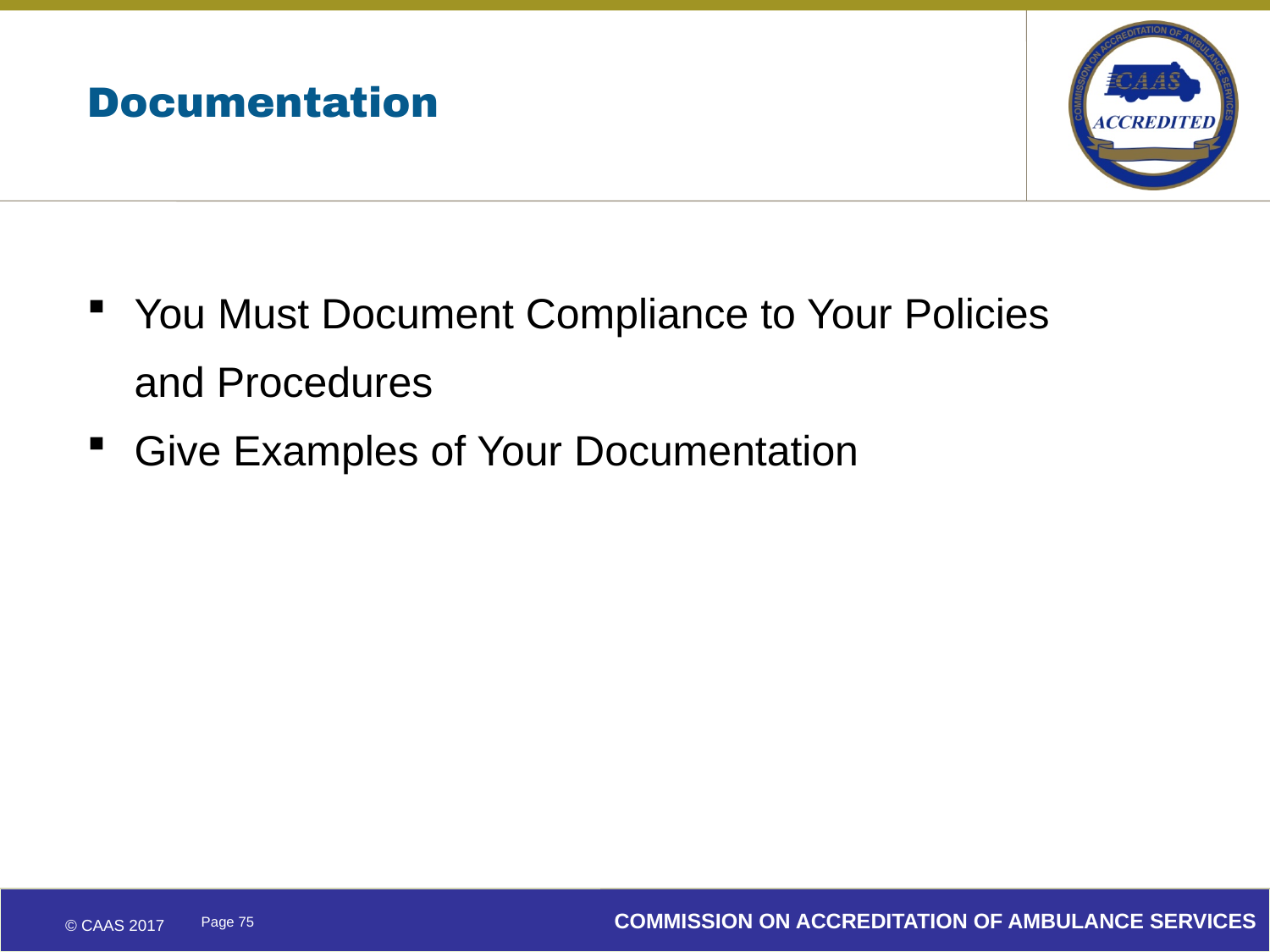

# Documentation
You Must Document Compliance to Your Policies
	and Procedures
Give Examples of Your Documentation